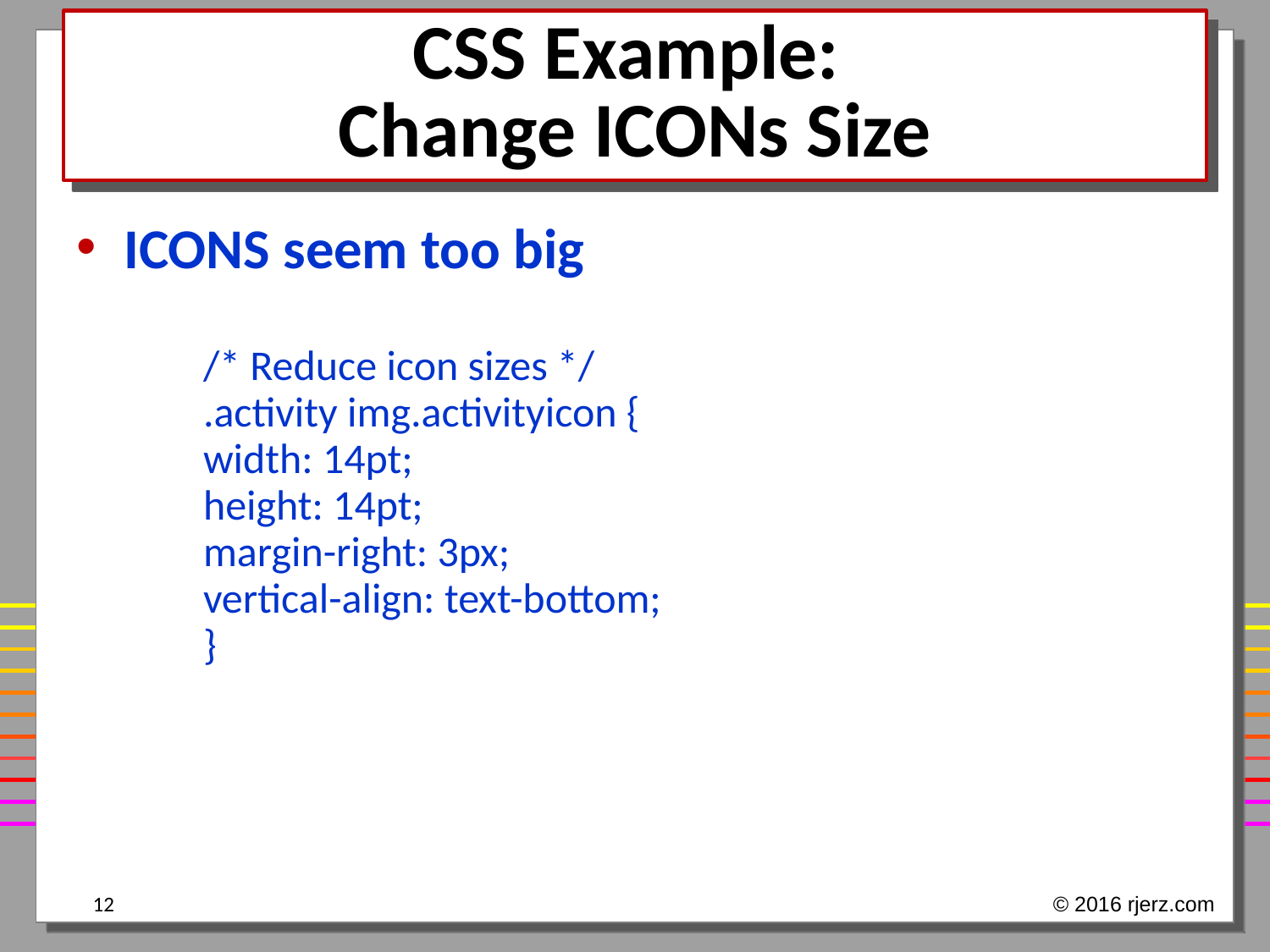

# CSS Example: Change ICONs Size
ICONS seem too big

/* Reduce icon sizes */
.activity img.activityicon {
width: 14pt;
height: 14pt;
margin-right: 3px;
vertical-align: text-bottom;
}
12
© 2016 rjerz.com